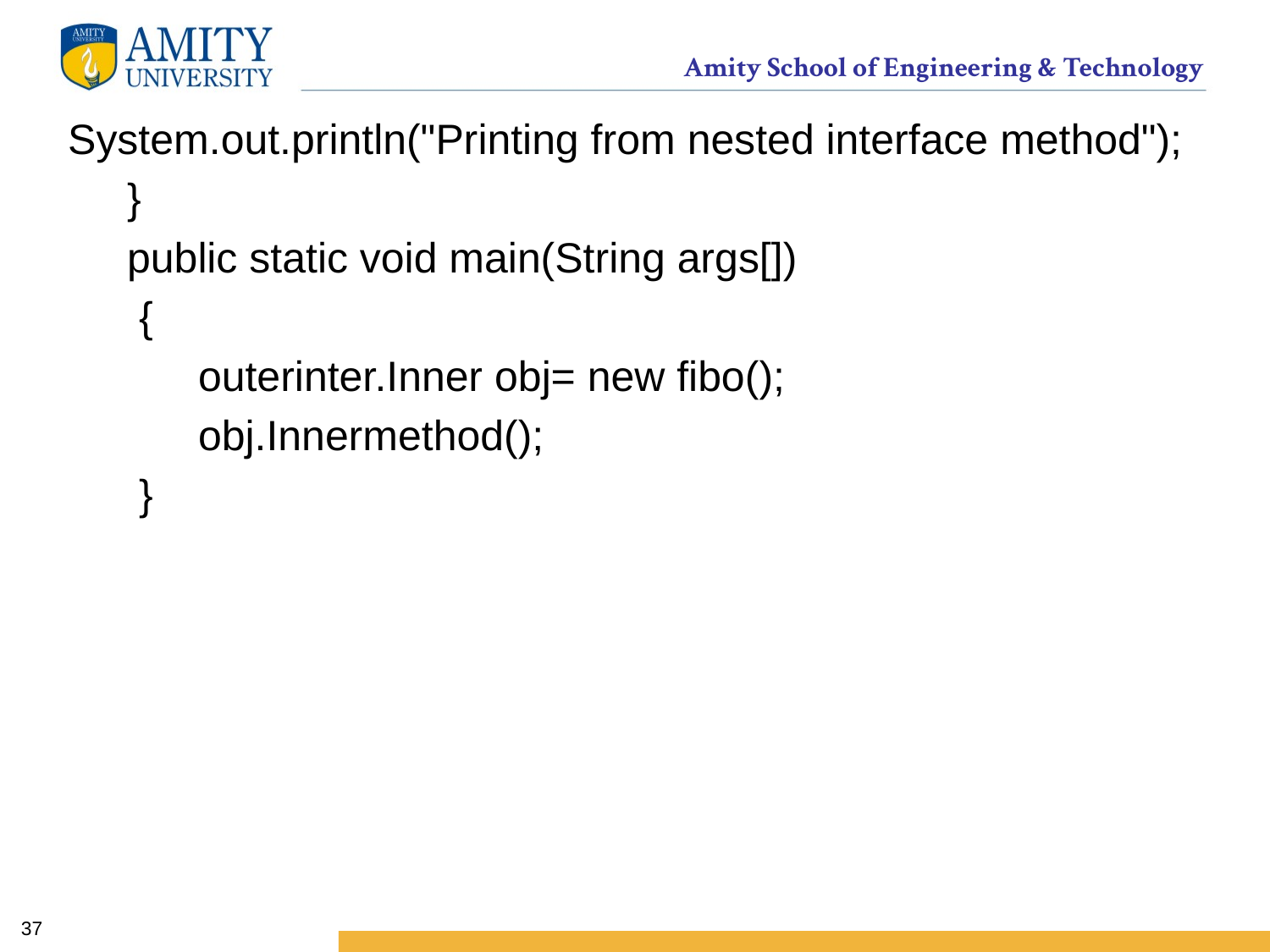

System.out.println("Printing from nested interface method");
     }
     public static void main(String args[])
      {
           outerinter.Inner obj= new fibo();
           obj.Innermethod();
      }
37